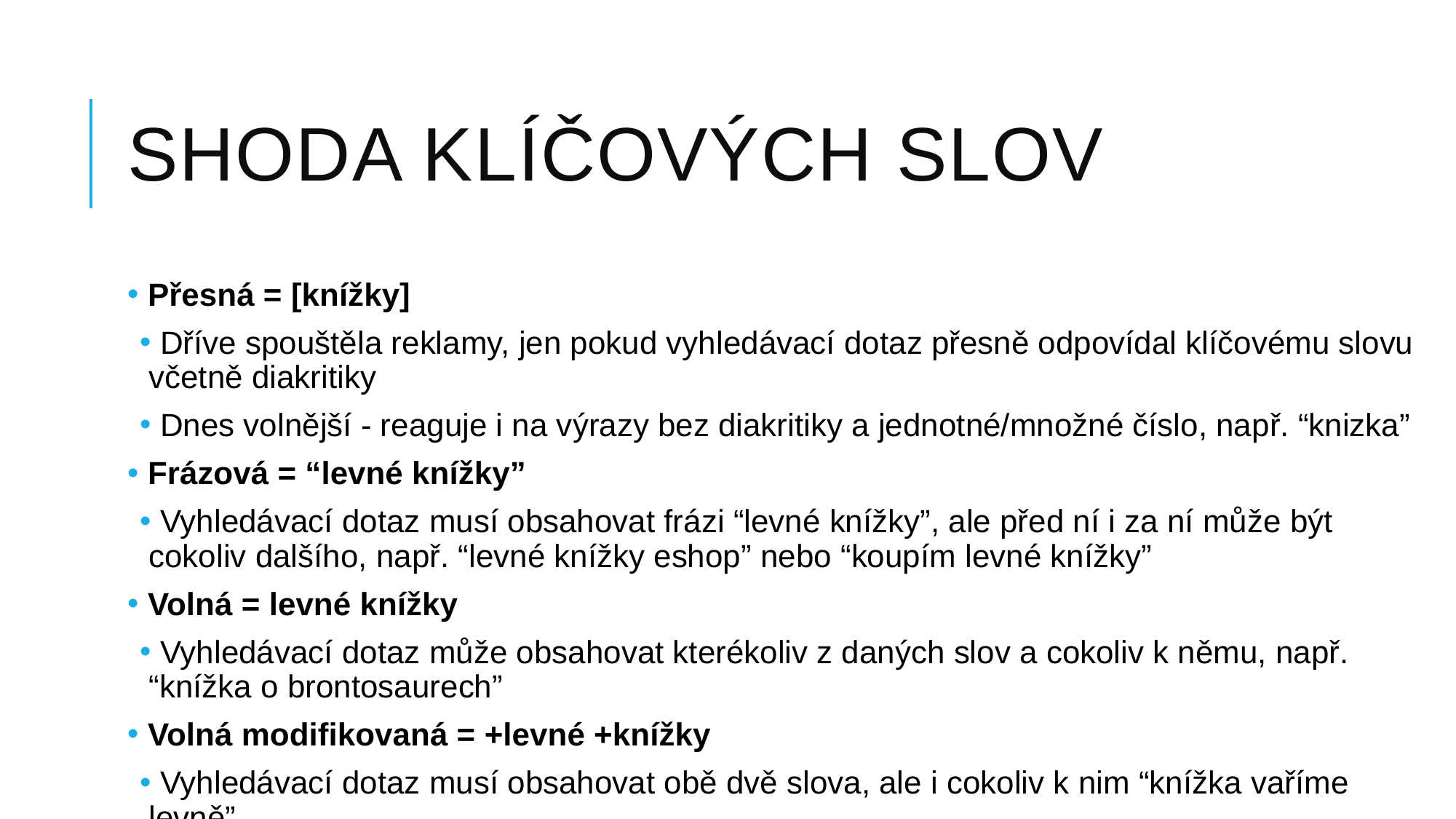

# Shoda klíčových slov
 Přesná = [knížky]
 Dříve spouštěla reklamy, jen pokud vyhledávací dotaz přesně odpovídal klíčovému slovu včetně diakritiky
 Dnes volnější - reaguje i na výrazy bez diakritiky a jednotné/množné číslo, např. “knizka”
 Frázová = “levné knížky”
 Vyhledávací dotaz musí obsahovat frázi “levné knížky”, ale před ní i za ní může být cokoliv dalšího, např. “levné knížky eshop” nebo “koupím levné knížky”
 Volná = levné knížky
 Vyhledávací dotaz může obsahovat kterékoliv z daných slov a cokoliv k němu, např. “knížka o brontosaurech”
 Volná modifikovaná = +levné +knížky
 Vyhledávací dotaz musí obsahovat obě dvě slova, ale i cokoliv k nim “knížka vaříme levně”